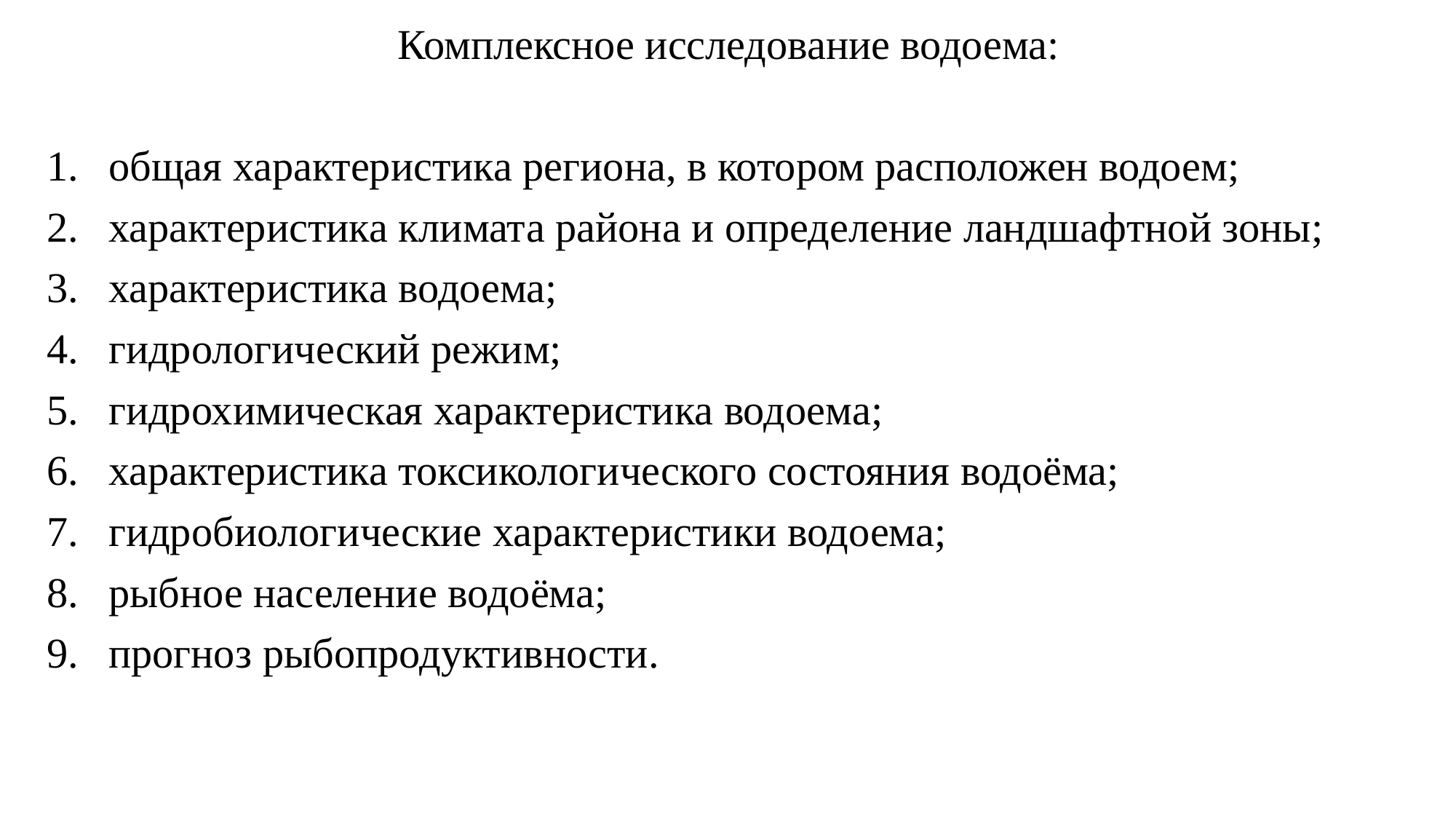

Комплексное исследование водоема:

общая характеристика региона, в котором расположен водоем;
характеристика климата района и определение ландшафтной зоны;
характеристика водоема;
гидрологический режим;
гидрохимическая характеристика водоема;
характеристика токсикологического состояния водоёма;
гидробиологические характеристики водоема;
рыбное население водоёма;
прогноз рыбопродуктивности.